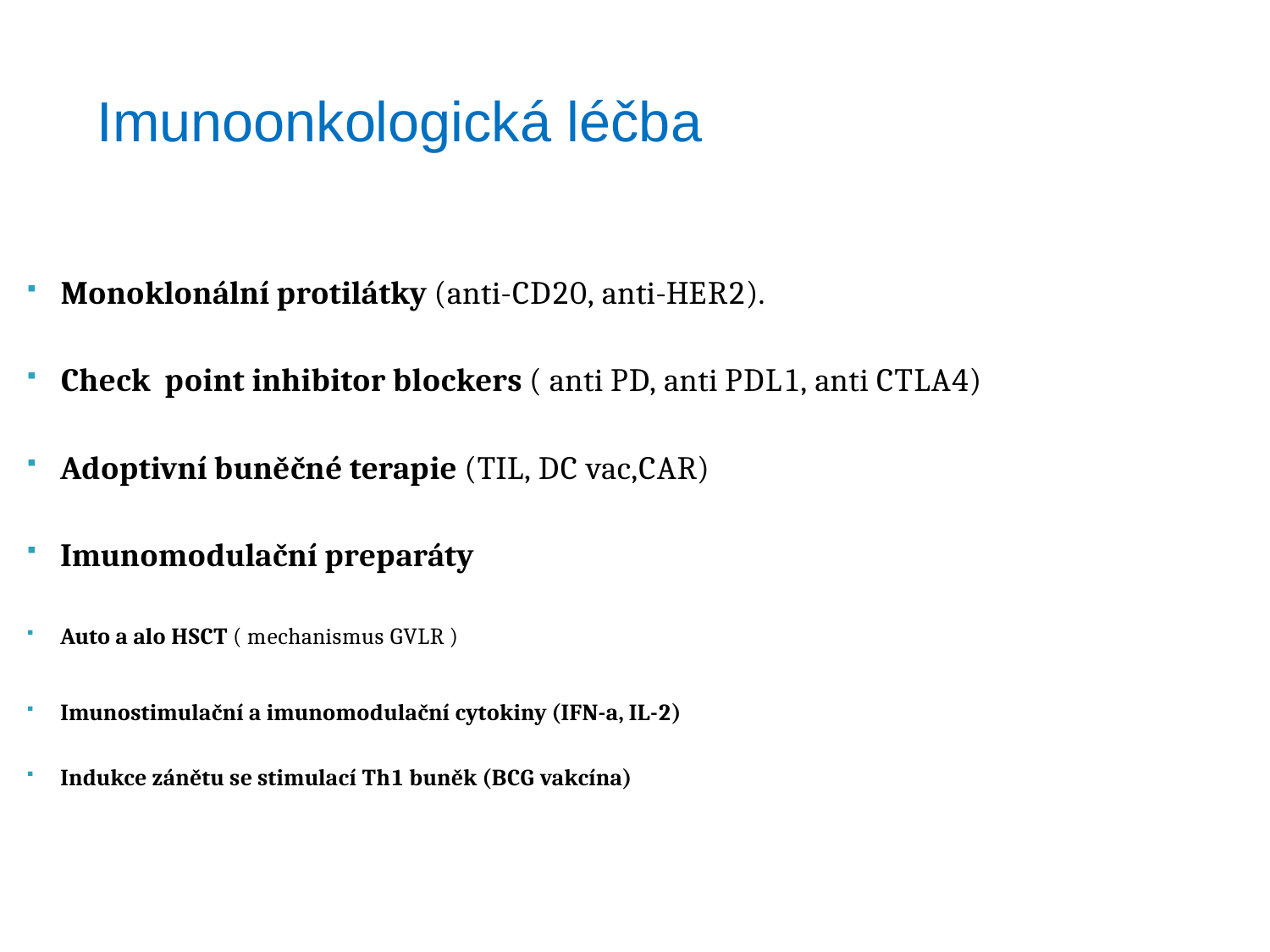

# Imunoonkologická léčba

Monoklonální protilátky (anti-CD20, anti-HER2).

Check  point inhibitor blockers ( anti PD, anti PDL1, anti CTLA4)

Adoptivní buněčné terapie (TIL, DC vac,CAR)

Imunomodulační preparáty

Auto a alo HSCT ( mechanismus GVLR )

Imunostimulační a imunomodulační cytokiny (IFN-a, IL-2)

Indukce zánětu se stimulací Th1 buněk (BCG vakcína)